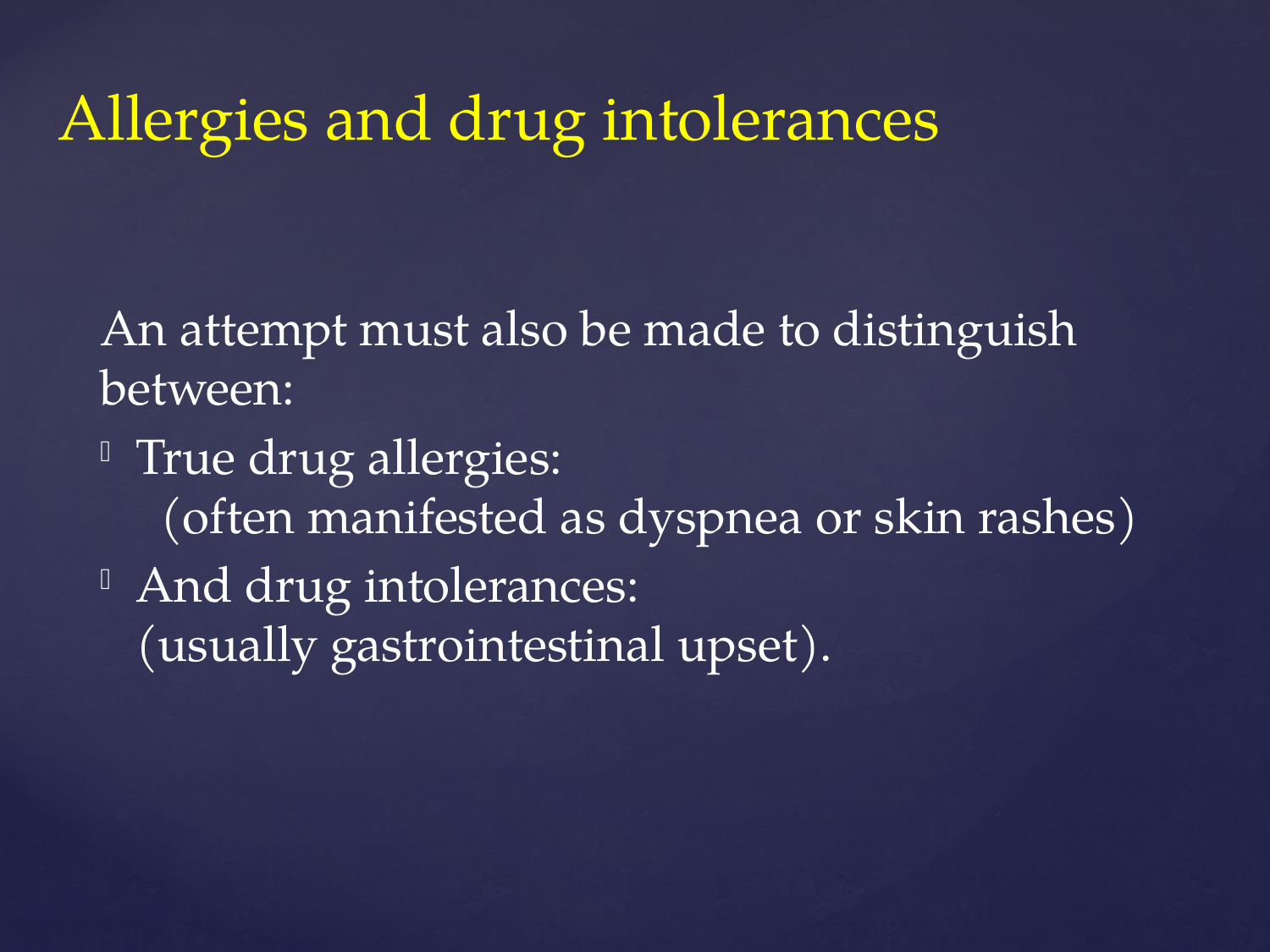

# Allergies and drug intolerances
An attempt must also be made to distinguish between:
True drug allergies:                                                   (often manifested as dyspnea or skin rashes)
And drug intolerances:                                           (usually gastrointestinal upset).